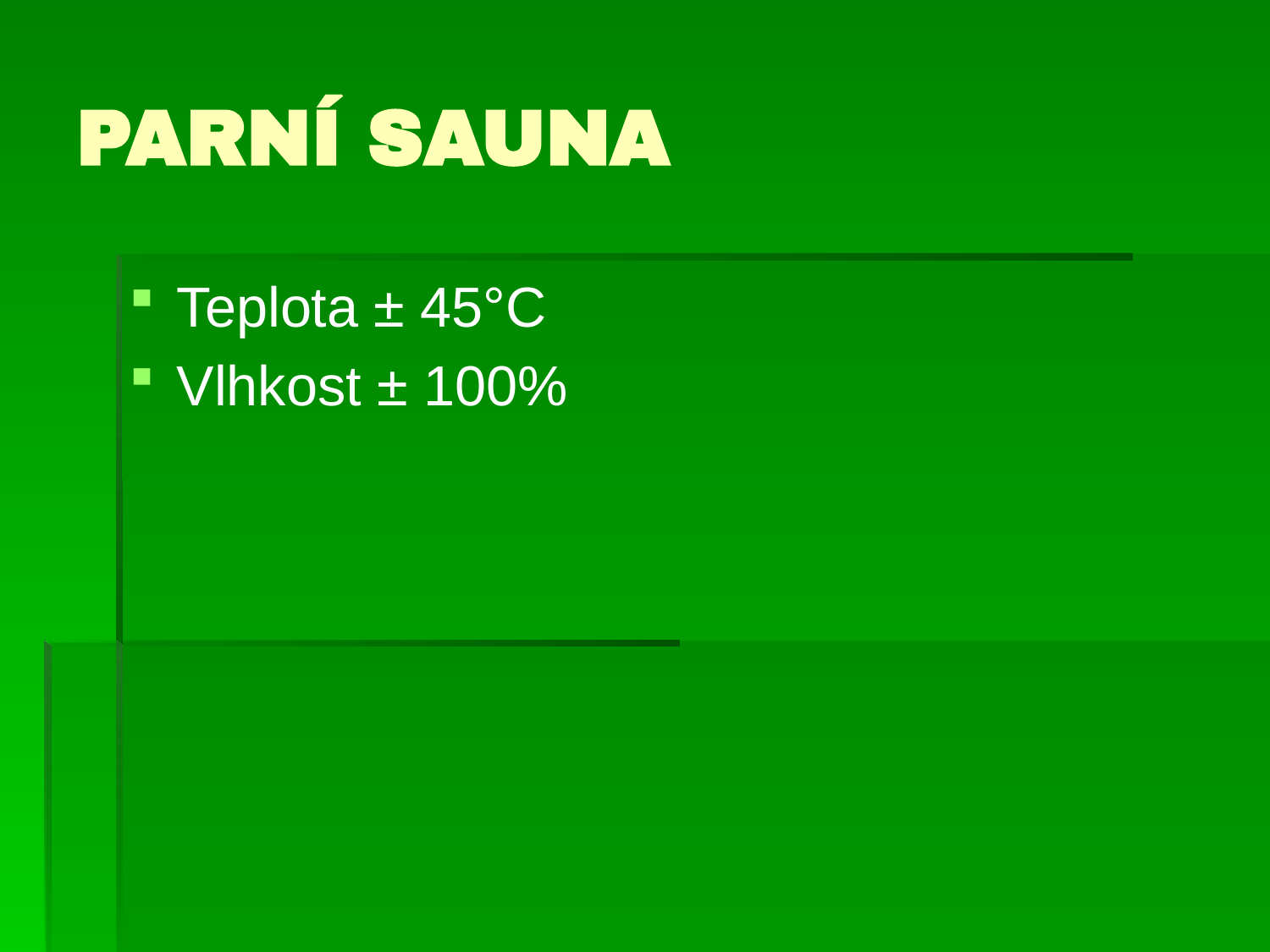

# PARNÍ SAUNA
Teplota ± 45°C
Vlhkost ± 100%